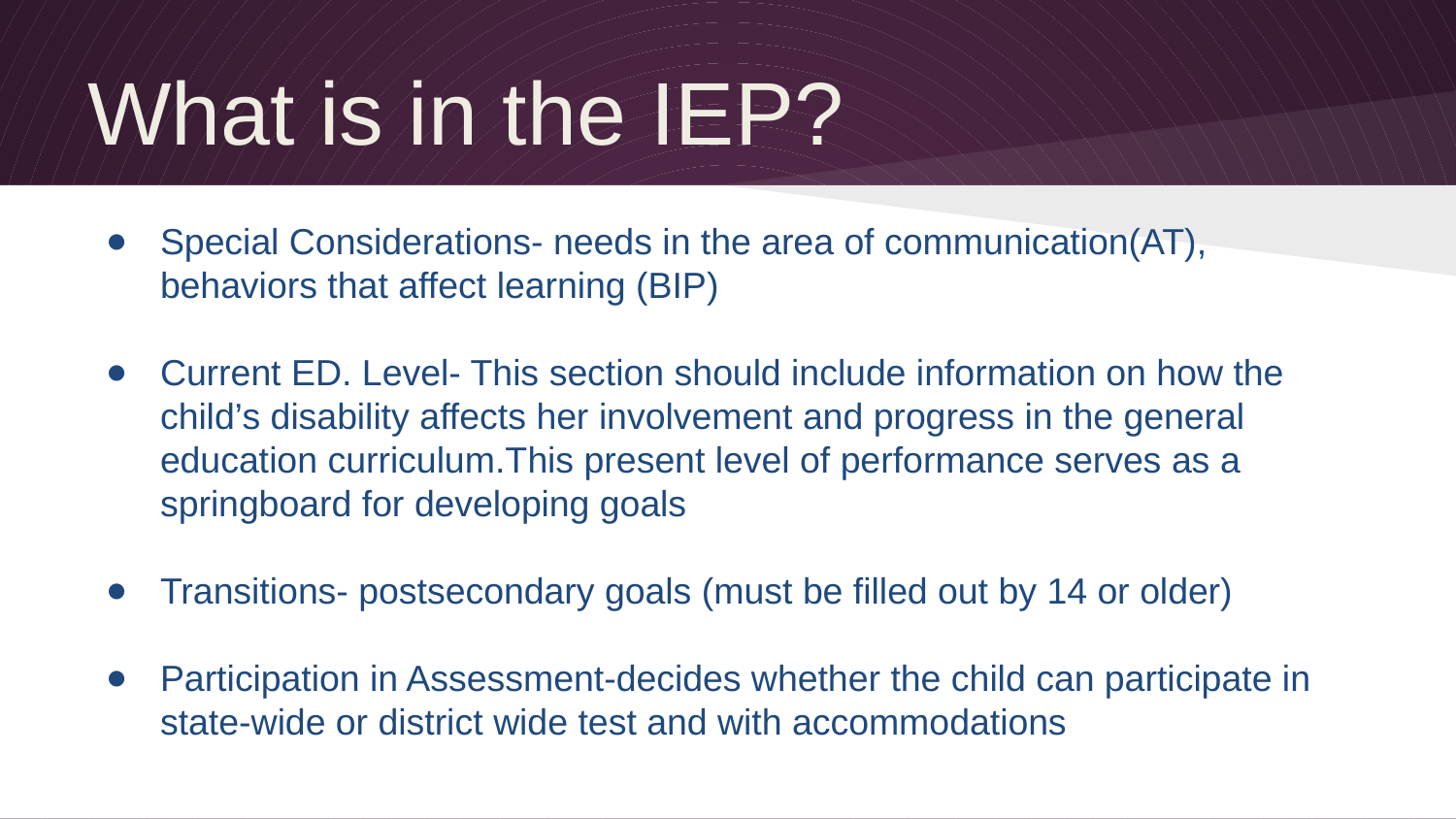

What is in the IEP?
Special Considerations- needs in the area of communication(AT), behaviors that affect learning (BIP)

Current ED. Level- This section should include information on how the child’s disability affects her involvement and progress in the general education curriculum.This present level of performance serves as a springboard for developing goals

Transitions- postsecondary goals (must be filled out by 14 or older)

Participation in Assessment-decides whether the child can participate in state-wide or district wide test and with accommodations